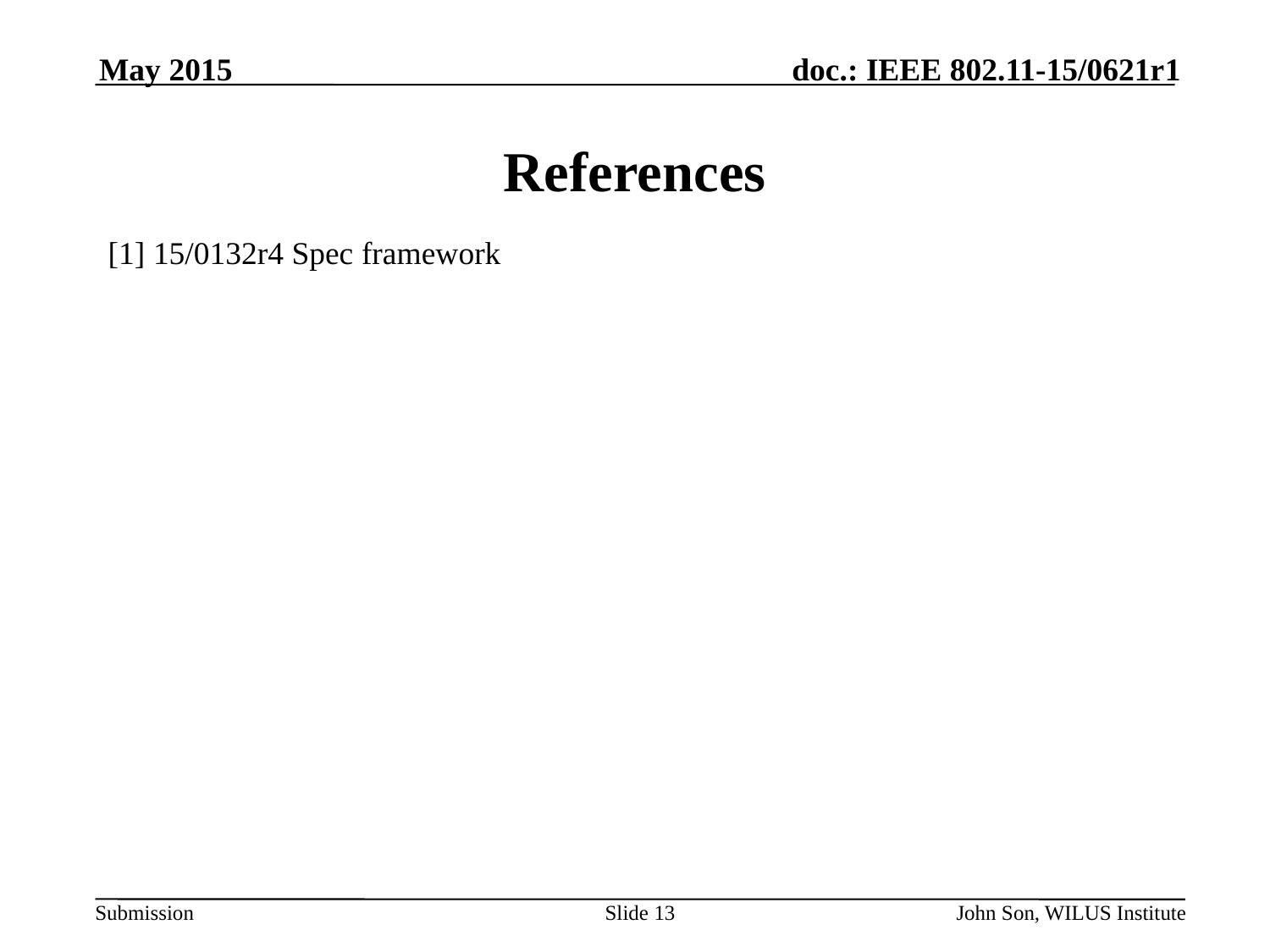

May 2015
# References
[1] 15/0132r4 Spec framework

Slide 13
John Son, WILUS Institute